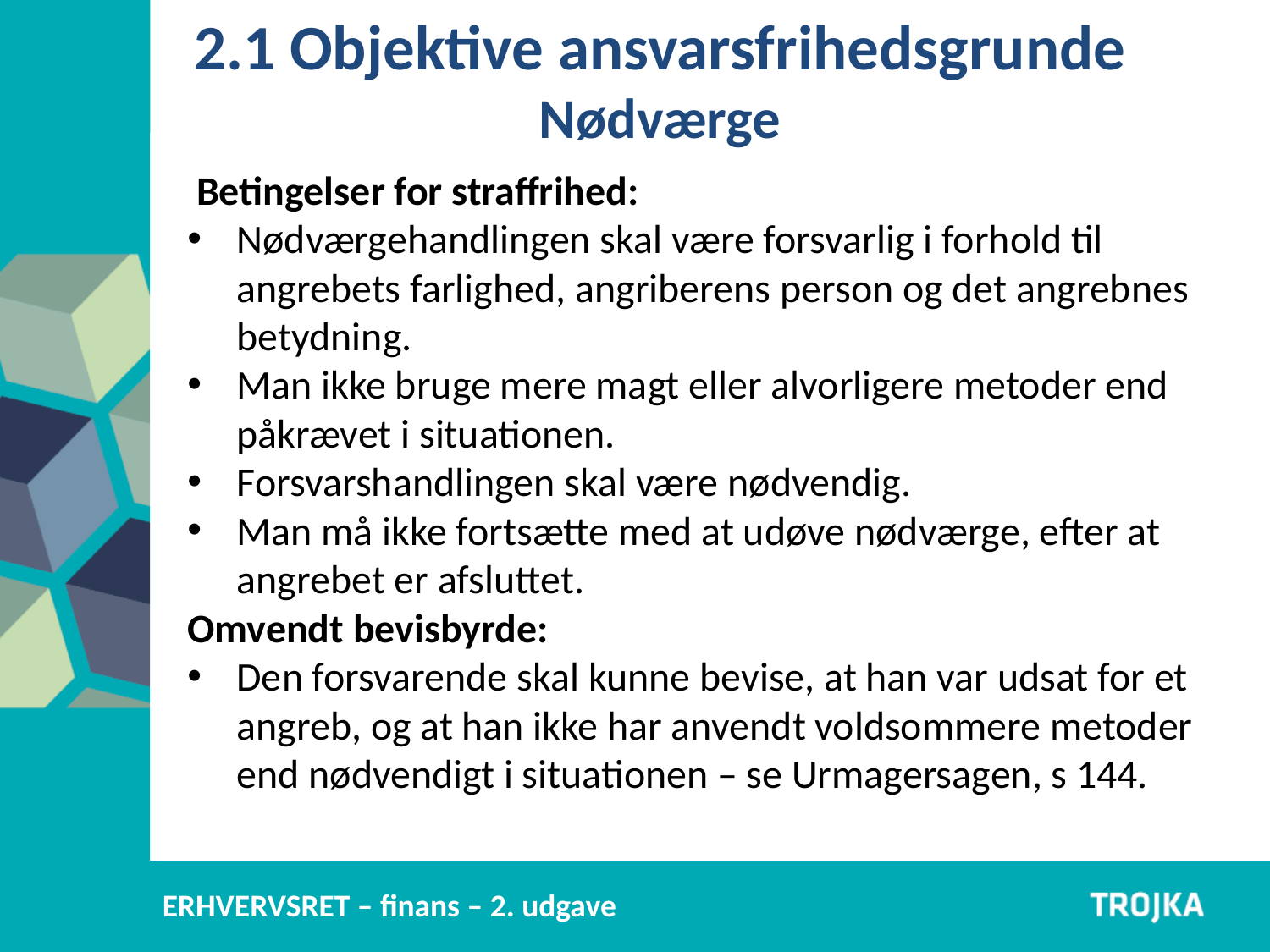

2.1 Objektive ansvarsfrihedsgrunde
Nødværge
 Betingelser for straffrihed:
Nødværgehandlingen skal være forsvarlig i forhold til angrebets farlighed, angriberens person og det angrebnes betydning.
Man ikke bruge mere magt eller alvorligere metoder end påkrævet i situationen.
Forsvarshandlingen skal være nødvendig.
Man må ikke fortsætte med at udøve nødværge, efter at angrebet er afsluttet.
Omvendt bevisbyrde:
Den forsvarende skal kunne bevise, at han var udsat for et angreb, og at han ikke har anvendt voldsommere metoder end nødvendigt i situationen – se Urmagersagen, s 144.